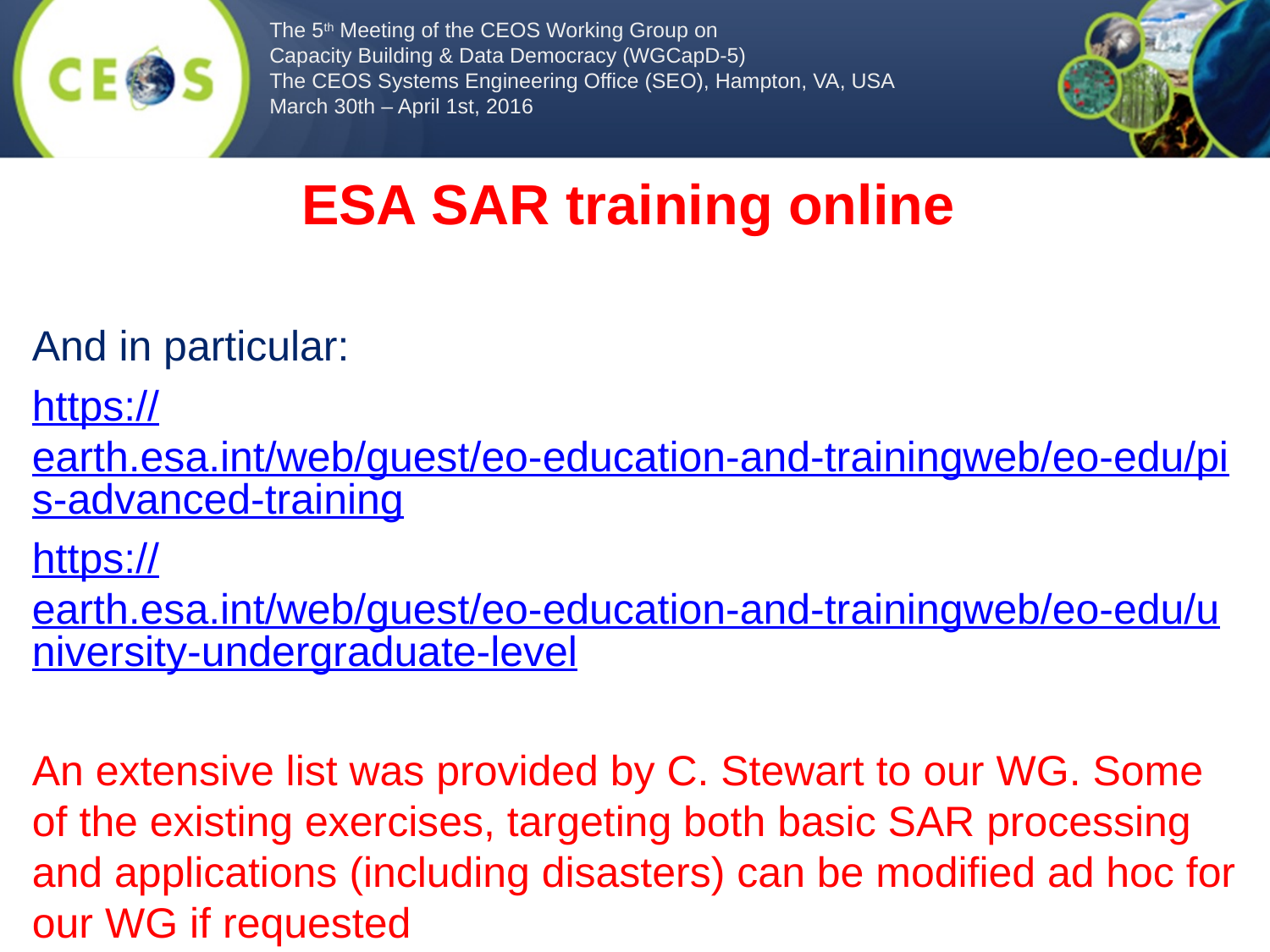

The 5th Meeting of the CEOS Working Group on
Capacity Building & Data Democracy (WGCapD-5)
The CEOS Systems Engineering Office (SEO), Hampton, VA, USA
March 30th – April 1st, 2016

ESA SAR training online

And in particular:
https://earth.esa.int/web/guest/eo-education-and-trainingweb/eo-edu/pis-advanced-training
https://earth.esa.int/web/guest/eo-education-and-trainingweb/eo-edu/university-undergraduate-level

An extensive list was provided by C. Stewart to our WG. Some of the existing exercises, targeting both basic SAR processing and applications (including disasters) can be modified ad hoc for our WG if requested